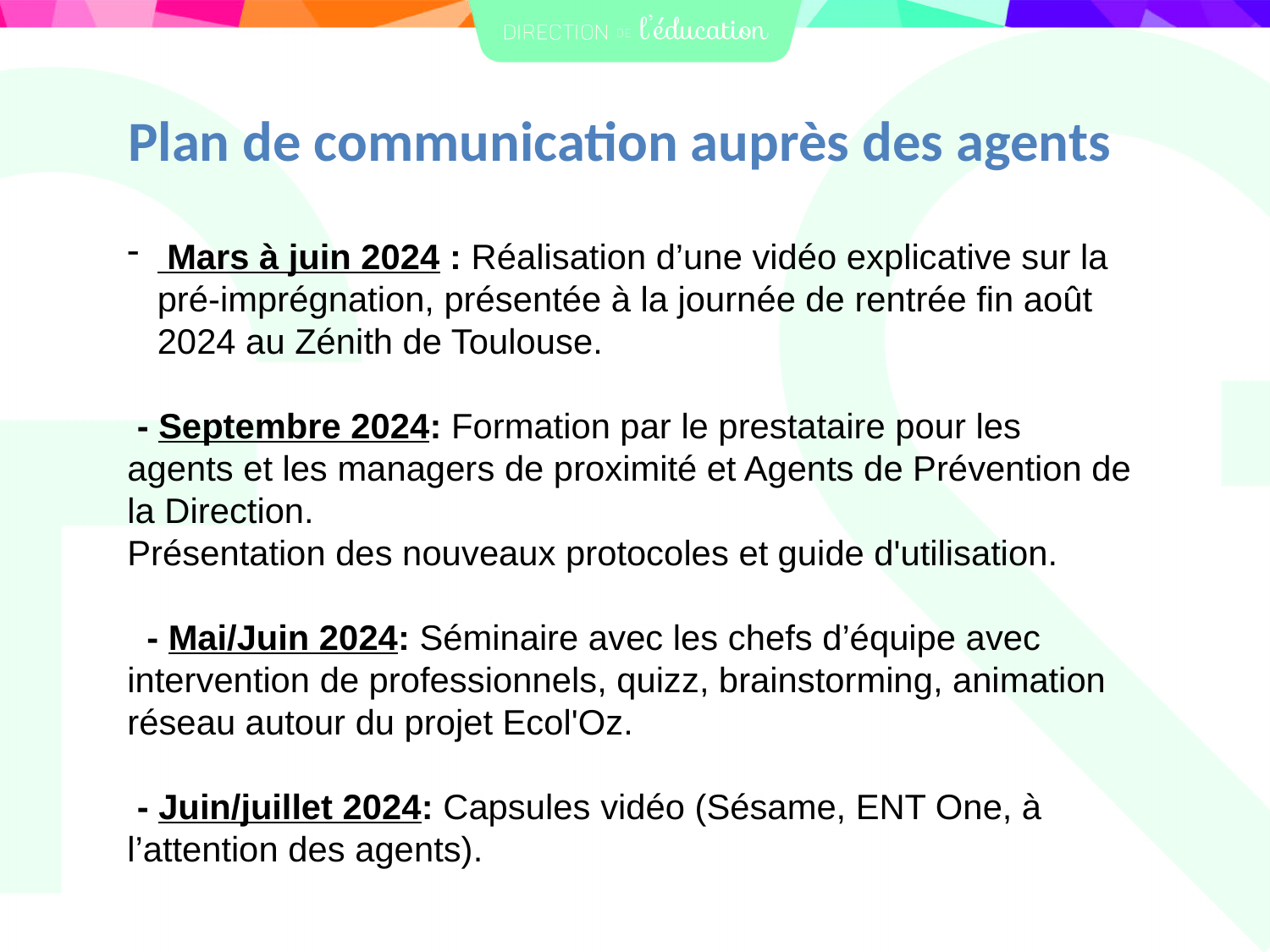

Plan de communication auprès des agents

 Mars à juin 2024 : Réalisation d’une vidéo explicative sur la pré-imprégnation, présentée à la journée de rentrée fin août 2024 au Zénith de Toulouse.

 - Septembre 2024: Formation par le prestataire pour les agents et les managers de proximité et Agents de Prévention de la Direction.
Présentation des nouveaux protocoles et guide d'utilisation.

  - Mai/Juin 2024: Séminaire avec les chefs d’équipe avec intervention de professionnels, quizz, brainstorming, animation réseau autour du projet Ecol'Oz.

 - Juin/juillet 2024: Capsules vidéo (Sésame, ENT One, à l’attention des agents).